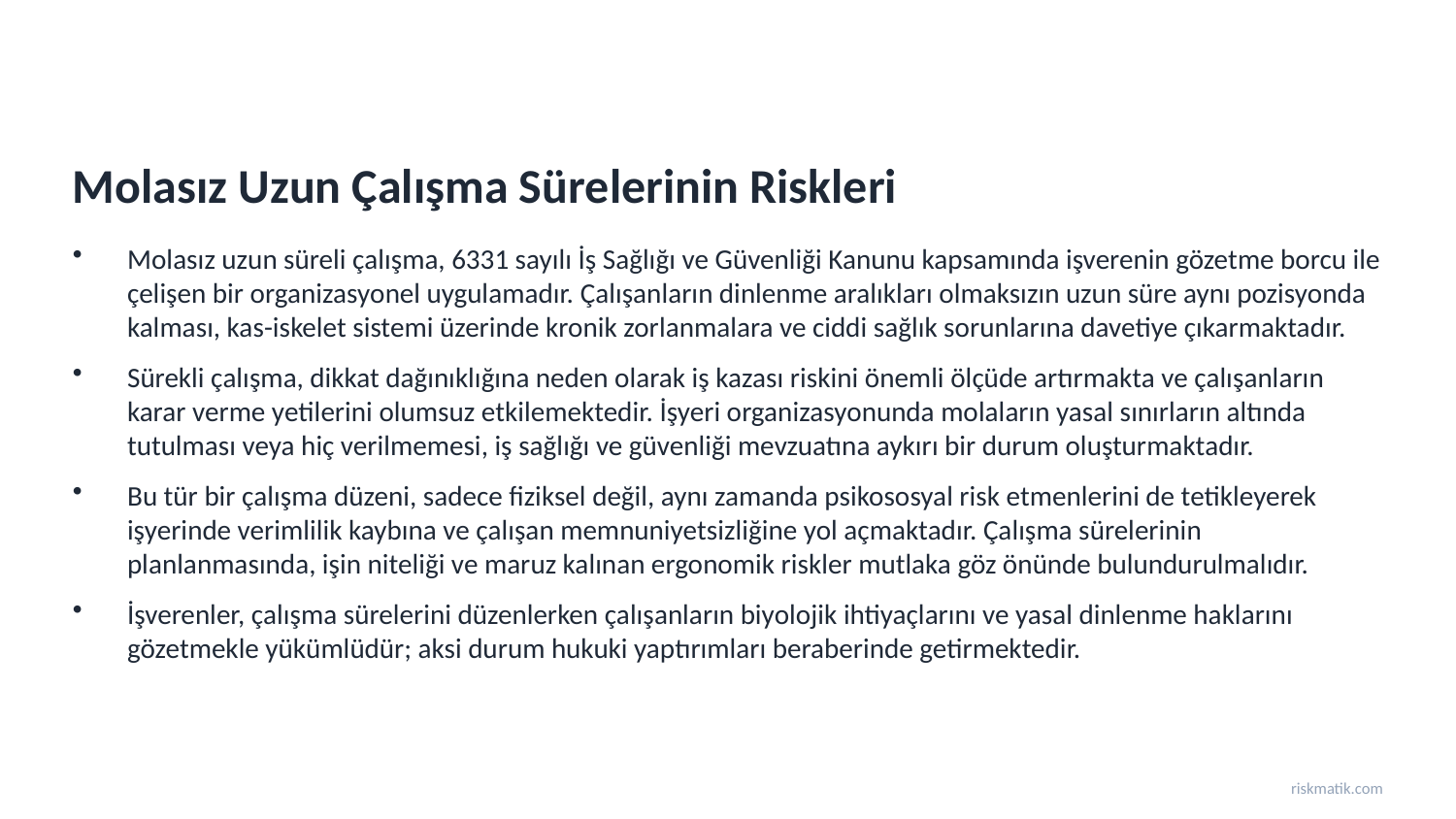

Molasız Uzun Çalışma Sürelerinin Riskleri
Molasız uzun süreli çalışma, 6331 sayılı İş Sağlığı ve Güvenliği Kanunu kapsamında işverenin gözetme borcu ile çelişen bir organizasyonel uygulamadır. Çalışanların dinlenme aralıkları olmaksızın uzun süre aynı pozisyonda kalması, kas-iskelet sistemi üzerinde kronik zorlanmalara ve ciddi sağlık sorunlarına davetiye çıkarmaktadır.
Sürekli çalışma, dikkat dağınıklığına neden olarak iş kazası riskini önemli ölçüde artırmakta ve çalışanların karar verme yetilerini olumsuz etkilemektedir. İşyeri organizasyonunda molaların yasal sınırların altında tutulması veya hiç verilmemesi, iş sağlığı ve güvenliği mevzuatına aykırı bir durum oluşturmaktadır.
Bu tür bir çalışma düzeni, sadece fiziksel değil, aynı zamanda psikososyal risk etmenlerini de tetikleyerek işyerinde verimlilik kaybına ve çalışan memnuniyetsizliğine yol açmaktadır. Çalışma sürelerinin planlanmasında, işin niteliği ve maruz kalınan ergonomik riskler mutlaka göz önünde bulundurulmalıdır.
İşverenler, çalışma sürelerini düzenlerken çalışanların biyolojik ihtiyaçlarını ve yasal dinlenme haklarını gözetmekle yükümlüdür; aksi durum hukuki yaptırımları beraberinde getirmektedir.
riskmatik.com